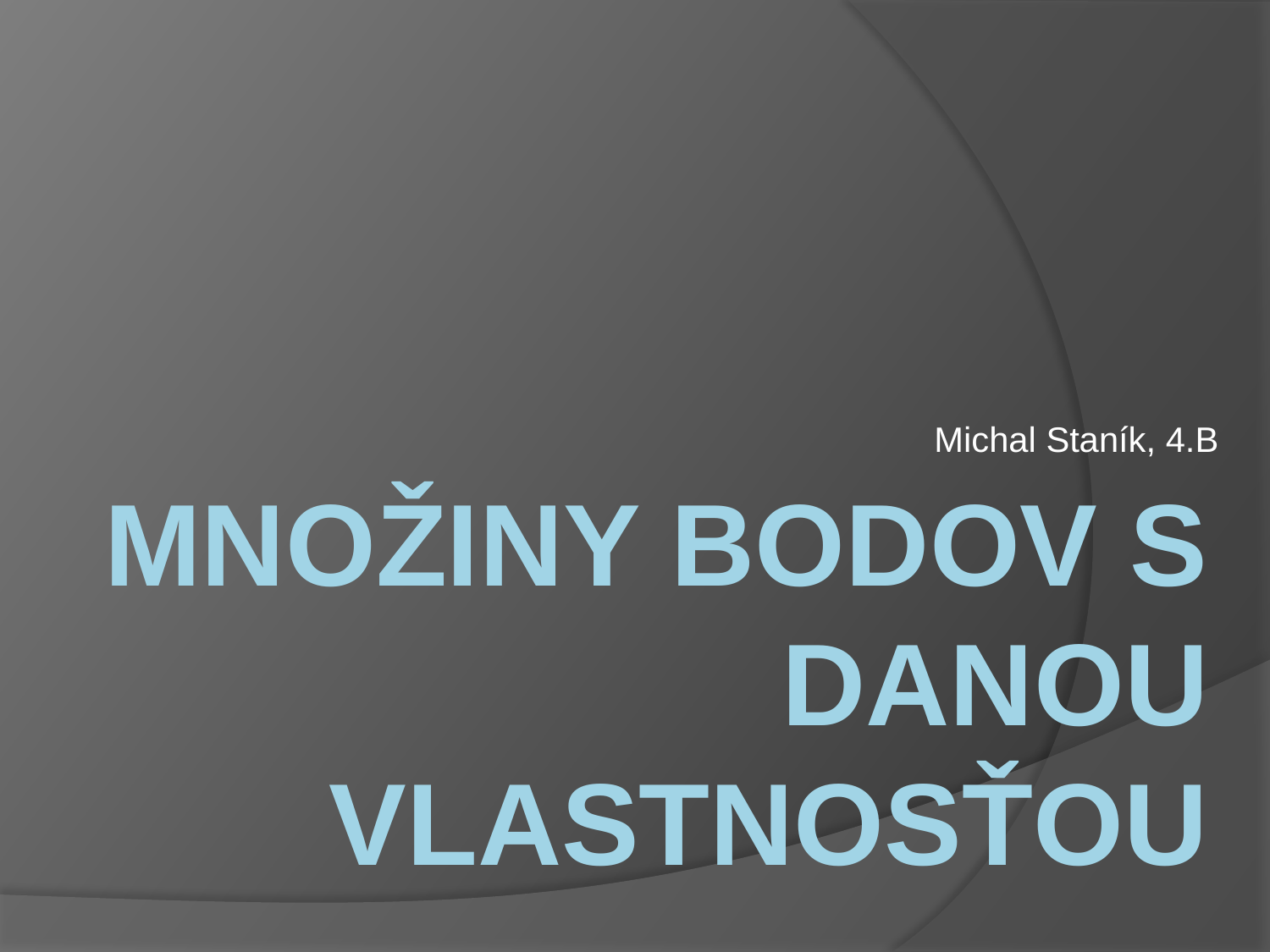

Michal Staník, 4.B
# Množiny bodov s danou vlastnosťou